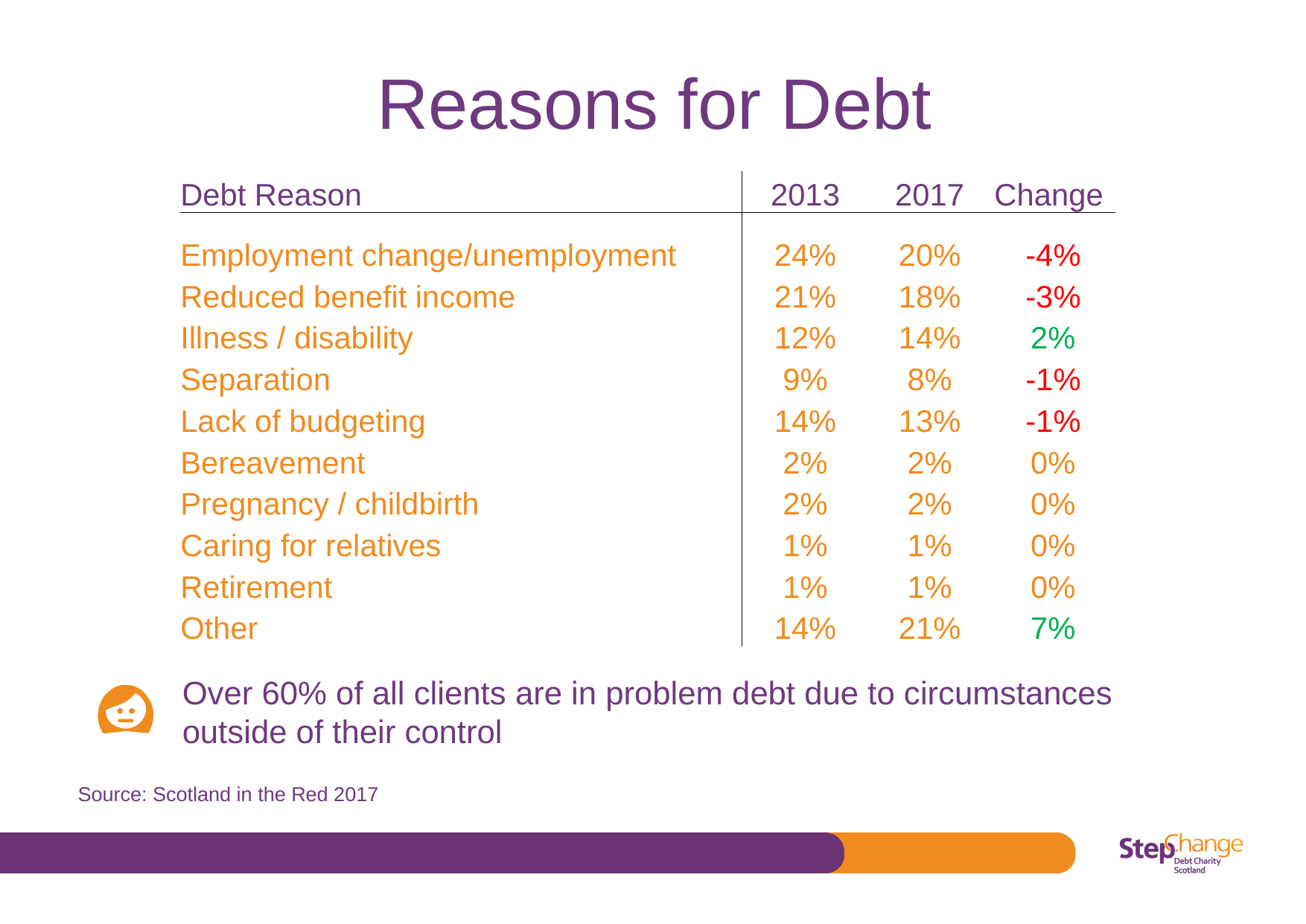

# Reasons for Debt
| Debt Reason | 2013 | 2017 | Change |
| --- | --- | --- | --- |
| Employment change/unemployment | 24% | 20% | -4% |
| Reduced benefit income | 21% | 18% | -3% |
| Illness / disability | 12% | 14% | 2% |
| Separation | 9% | 8% | -1% |
| Lack of budgeting | 14% | 13% | -1% |
| Bereavement | 2% | 2% | 0% |
| Pregnancy / childbirth | 2% | 2% | 0% |
| Caring for relatives | 1% | 1% | 0% |
| Retirement | 1% | 1% | 0% |
| Other | 14% | 21% | 7% |
Over 60% of all clients are in problem debt due to circumstances outside of their control

Source: Scotland in the Red 2017